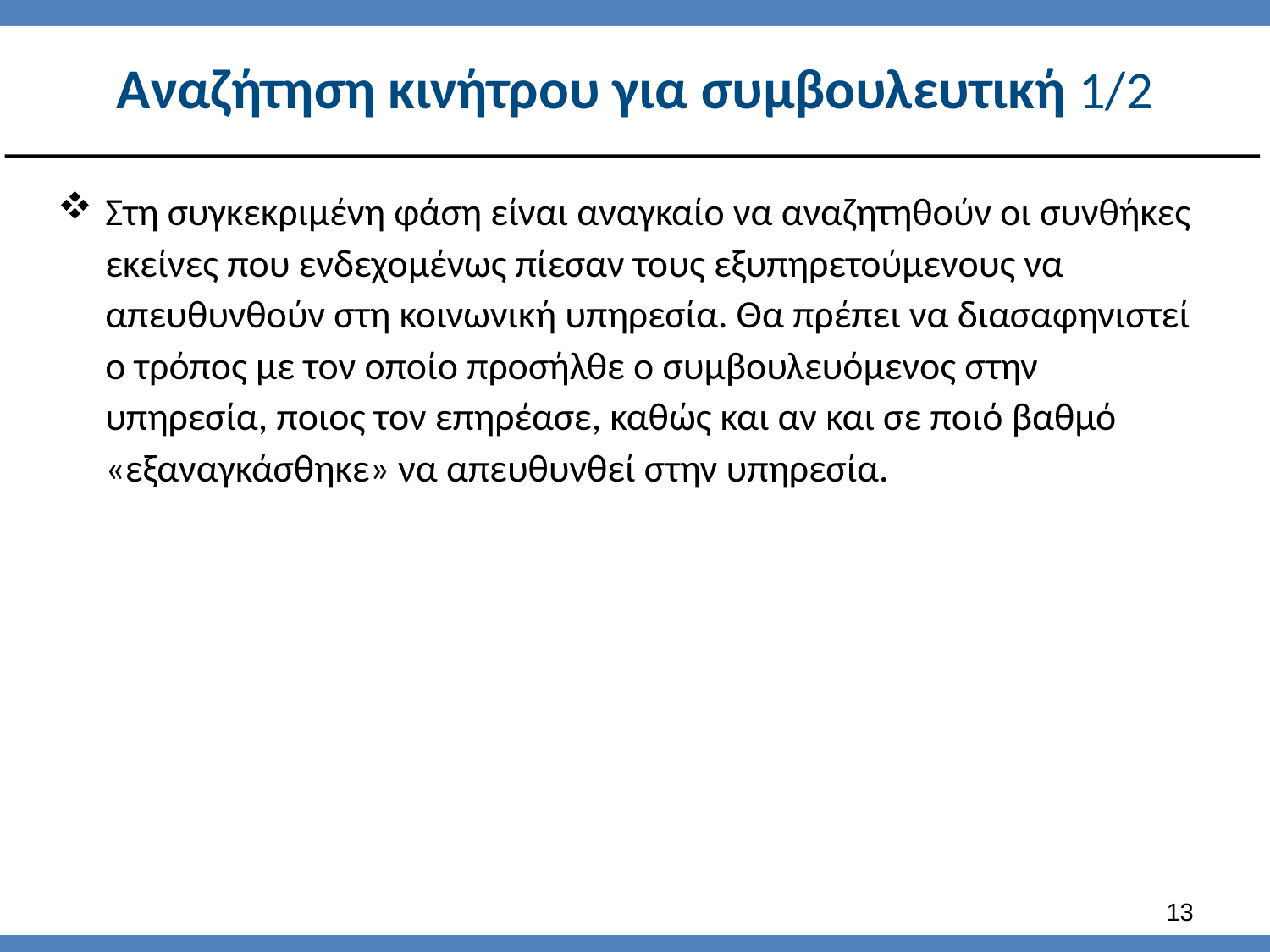

# Αναζήτηση κινήτρου για συμβουλευτική 1/2
Στη συγκεκριμένη φάση είναι αναγκαίο να αναζητηθούν οι συνθήκες εκείνες που ενδεχομένως πίεσαν τους εξυπηρετούμενους να απευθυνθούν στη κοινωνική υπηρεσία. Θα πρέπει να διασαφηνιστεί ο τρόπος με τον οποίο προσήλθε ο συμβουλευόμενος στην υπηρεσία, ποιος τον επηρέασε, καθώς και αν και σε ποιό βαθμό «εξαναγκάσθηκε» να απευθυνθεί στην υπηρεσία.

13